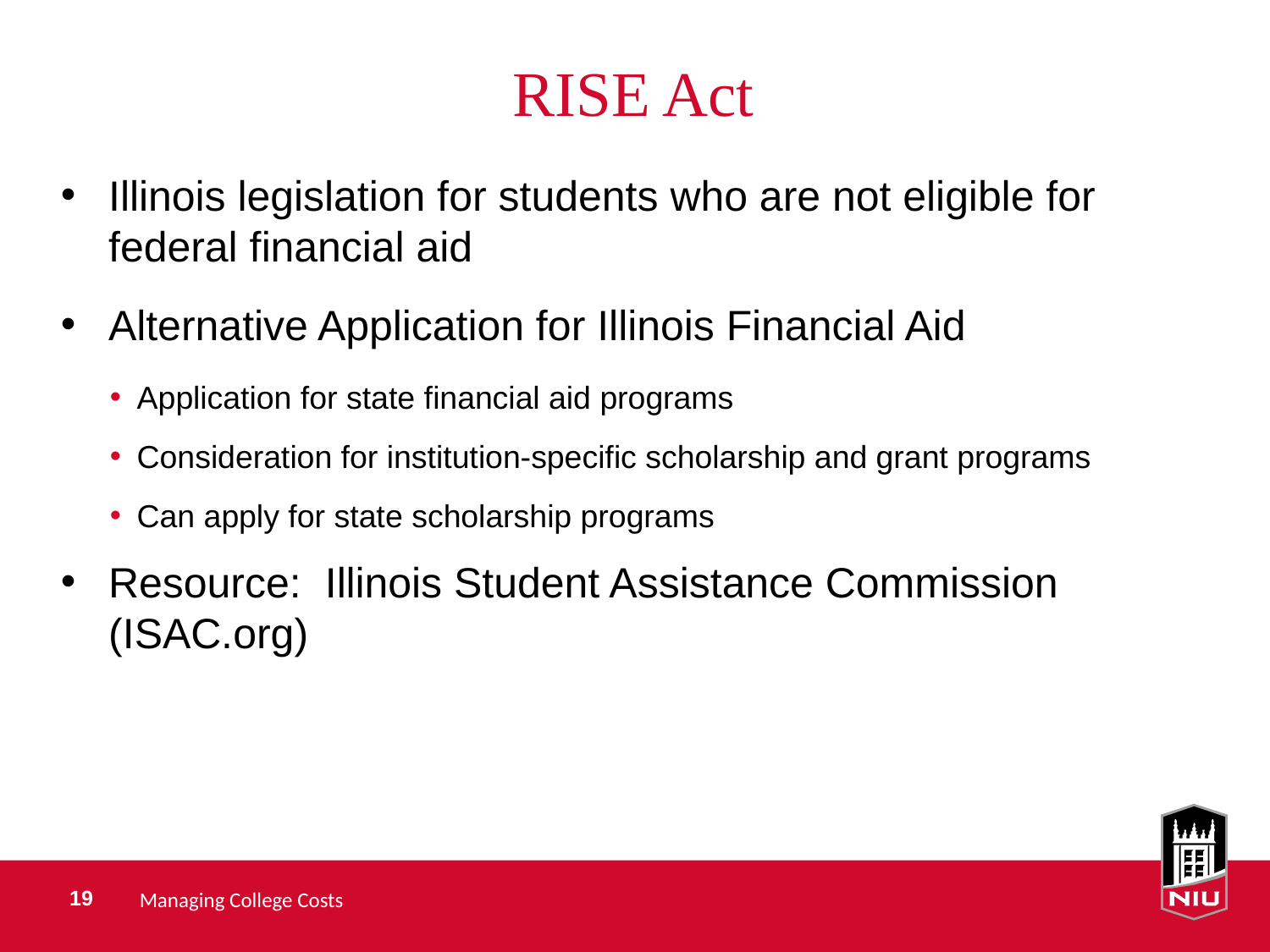

# RISE Act
Illinois legislation for students who are not eligible for federal financial aid
Alternative Application for Illinois Financial Aid
Application for state financial aid programs
Consideration for institution-specific scholarship and grant programs
Can apply for state scholarship programs
Resource:  Illinois Student Assistance Commission (ISAC.org)
Managing College Costs
19